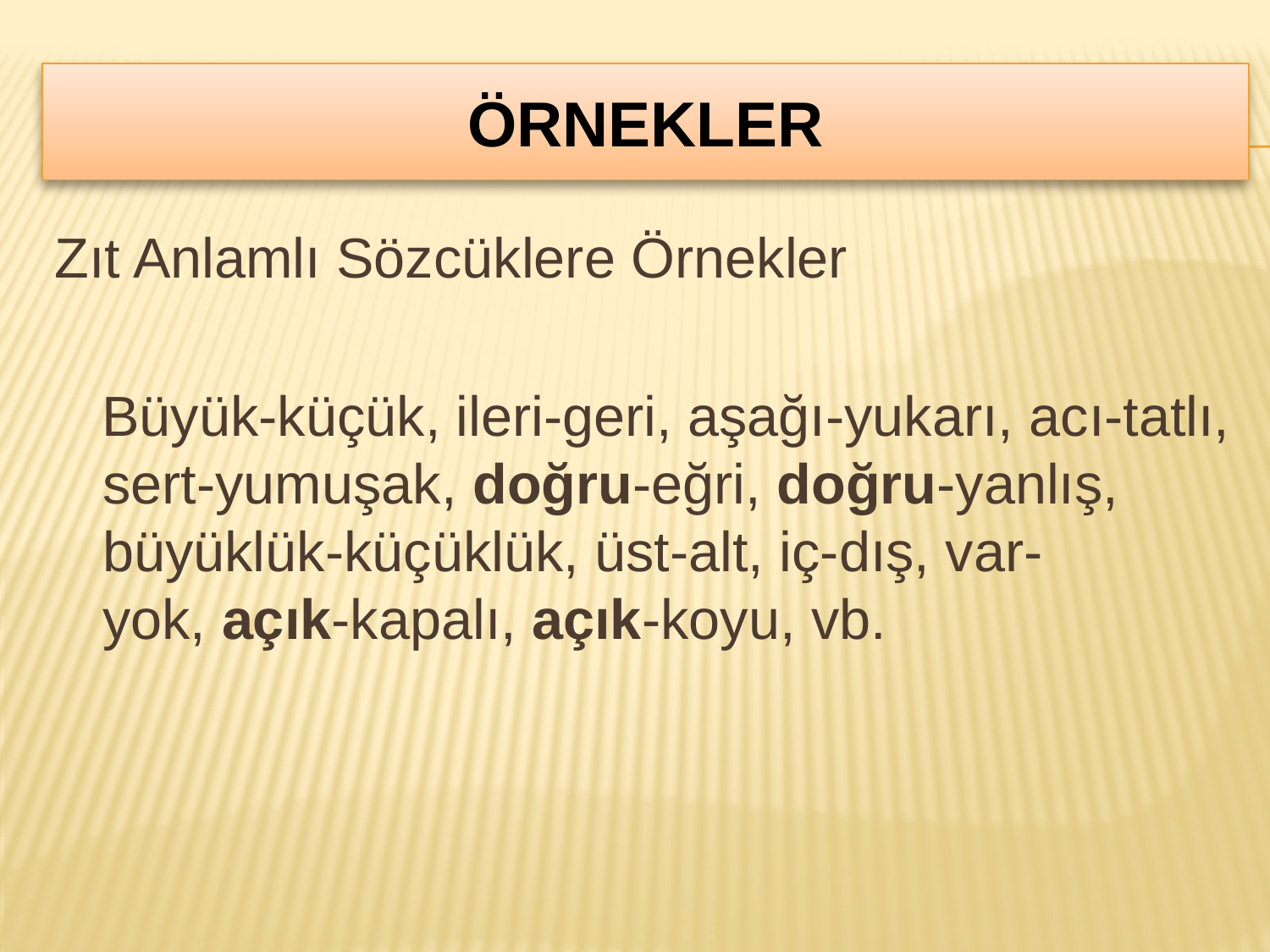

# ÖRNEKLER
Zıt Anlamlı Sözcüklere Örnekler

   Büyük-küçük, ileri-geri, aşağı-yukarı, acı-tatlı, sert-yumuşak, doğru-eğri, doğru-yanlış, büyüklük-küçüklük, üst-alt, iç-dış, var-yok, açık-kapalı, açık-koyu, vb.